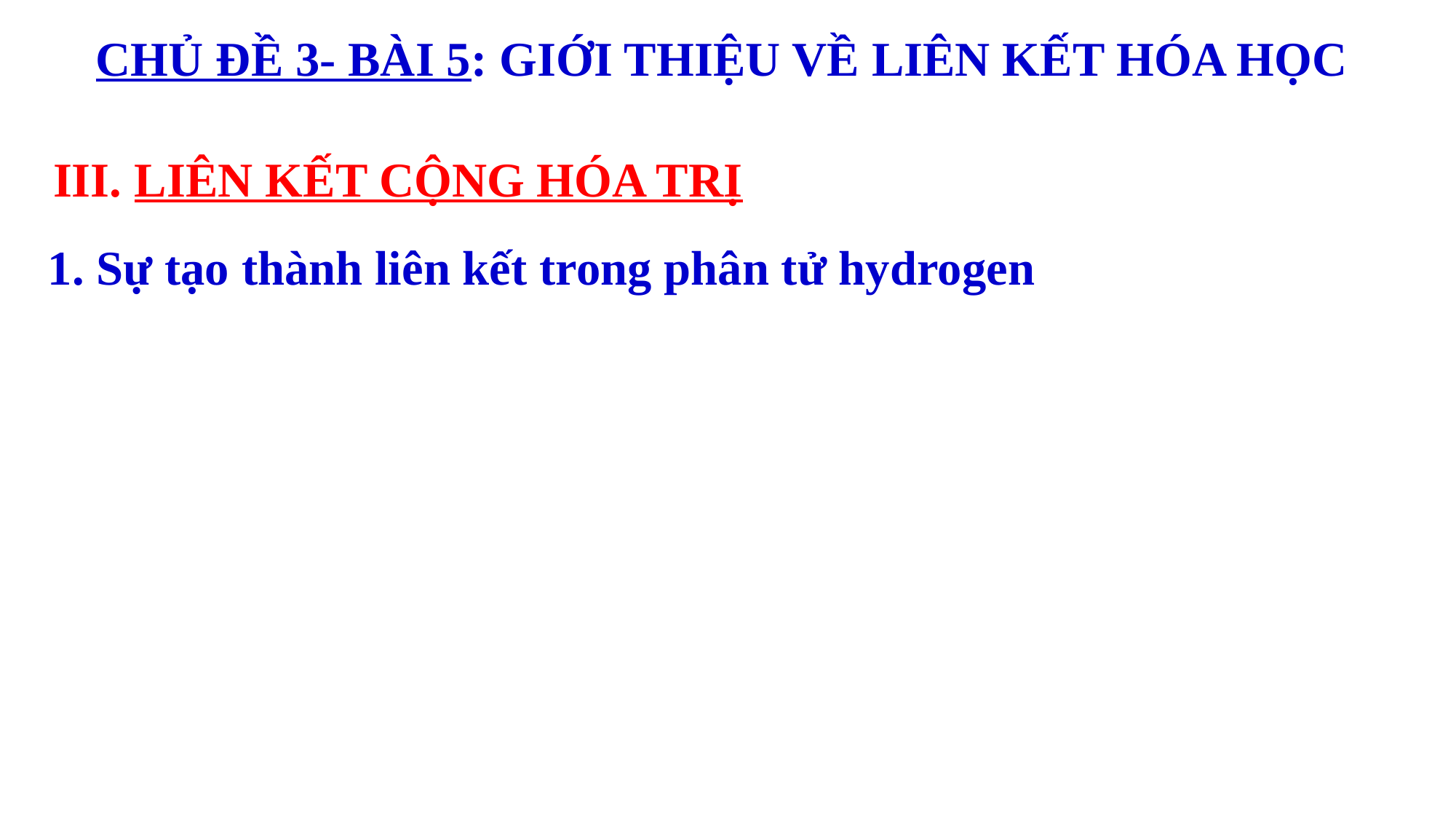

CHỦ ĐỀ 3- BÀI 5: GIỚI THIỆU VỀ LIÊN KẾT HÓA HỌC
III. LIÊN KẾT CỘNG HÓA TRỊ
1. Sự tạo thành liên kết trong phân tử hydrogen